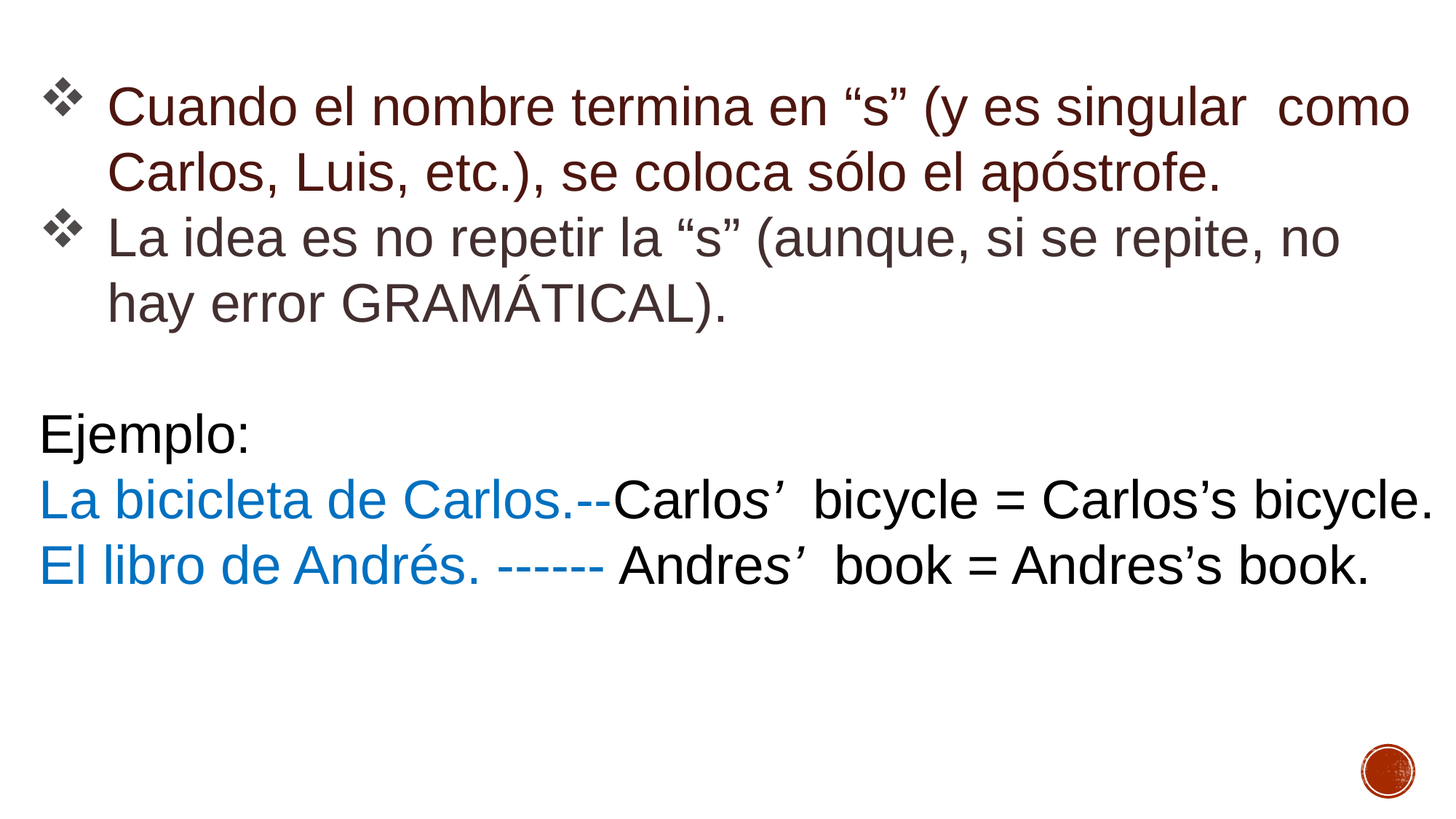

Cuando el nombre termina en “s” (y es singular  como Carlos, Luis, etc.), se coloca sólo el apóstrofe.
La idea es no repetir la “s” (aunque, si se repite, no hay error GRAMÁTICAL).

Ejemplo:
La bicicleta de Carlos.--Carlos’  bicycle = Carlos’s bicycle.
El libro de Andrés. ------ Andres’  book = Andres’s book.